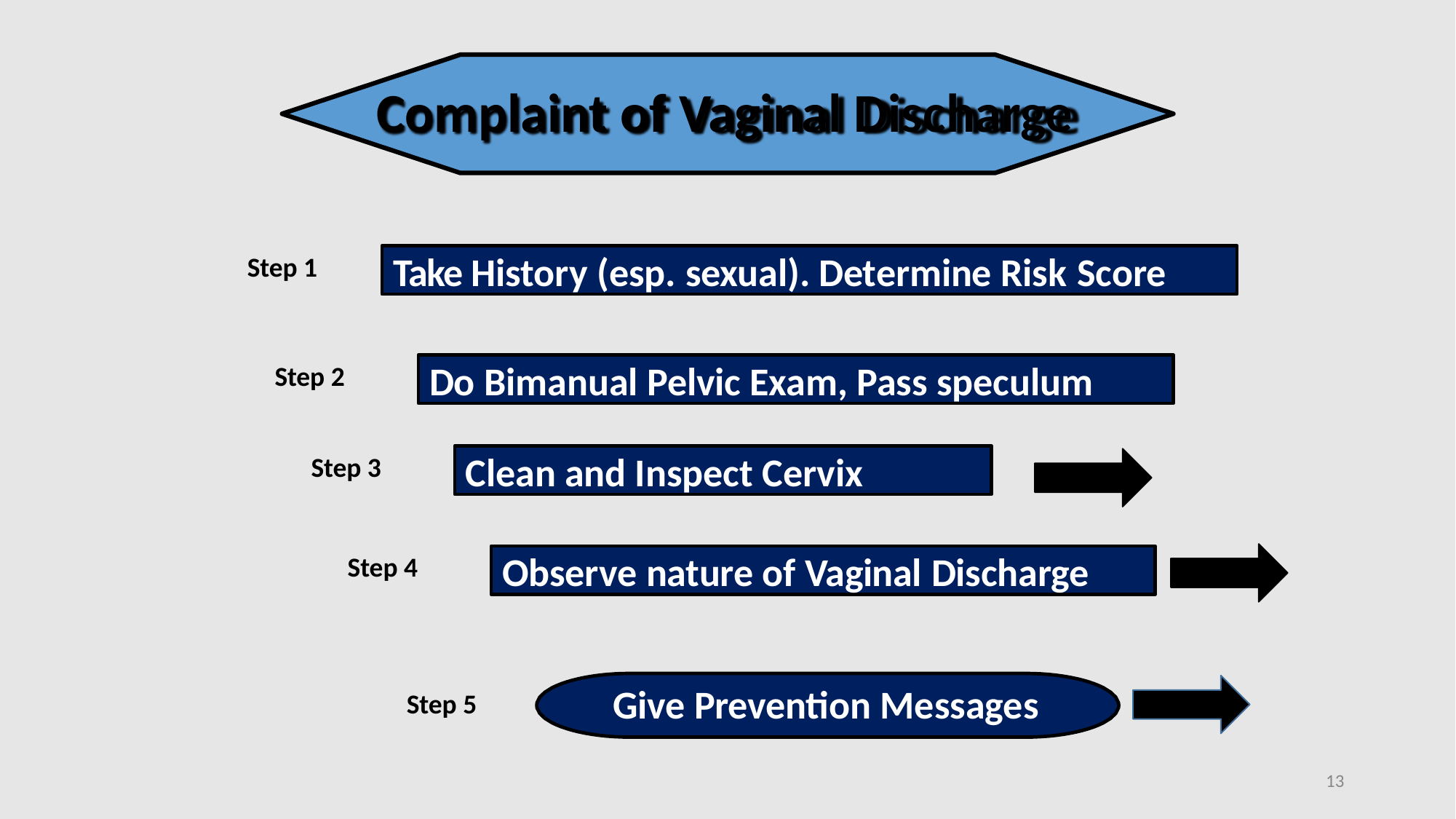

# Complaint of Vaginal Discharge
Take History (esp. sexual). Determine Risk Score
Step 1
Do Bimanual Pelvic Exam, Pass speculum
Step 2
Clean and Inspect Cervix
Step 3

Observe nature of Vaginal Discharge
Step 4

Give Prevention Messages
Step 5
13